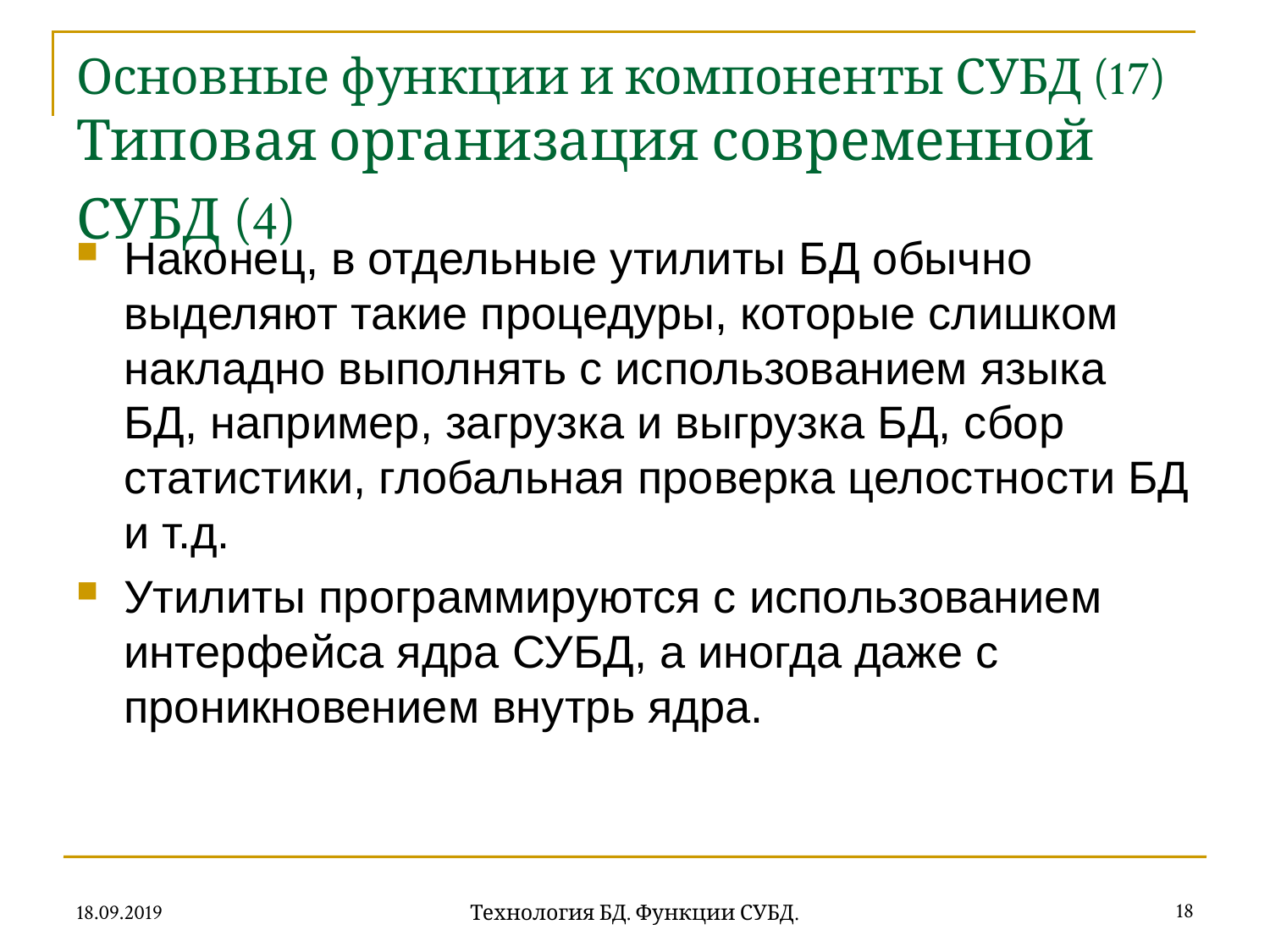

# Основные функции и компоненты СУБД (17) Типовая организация современной СУБД (4)
Наконец, в отдельные утилиты БД обычно выделяют такие процедуры, которые слишком накладно выполнять с использованием языка БД, например, загрузка и выгрузка БД, сбор статистики, глобальная проверка целостности БД и т.д.
Утилиты программируются с использованием интерфейса ядра СУБД, а иногда даже с проникновением внутрь ядра.
18.09.2019
18
Технология БД. Функции СУБД.